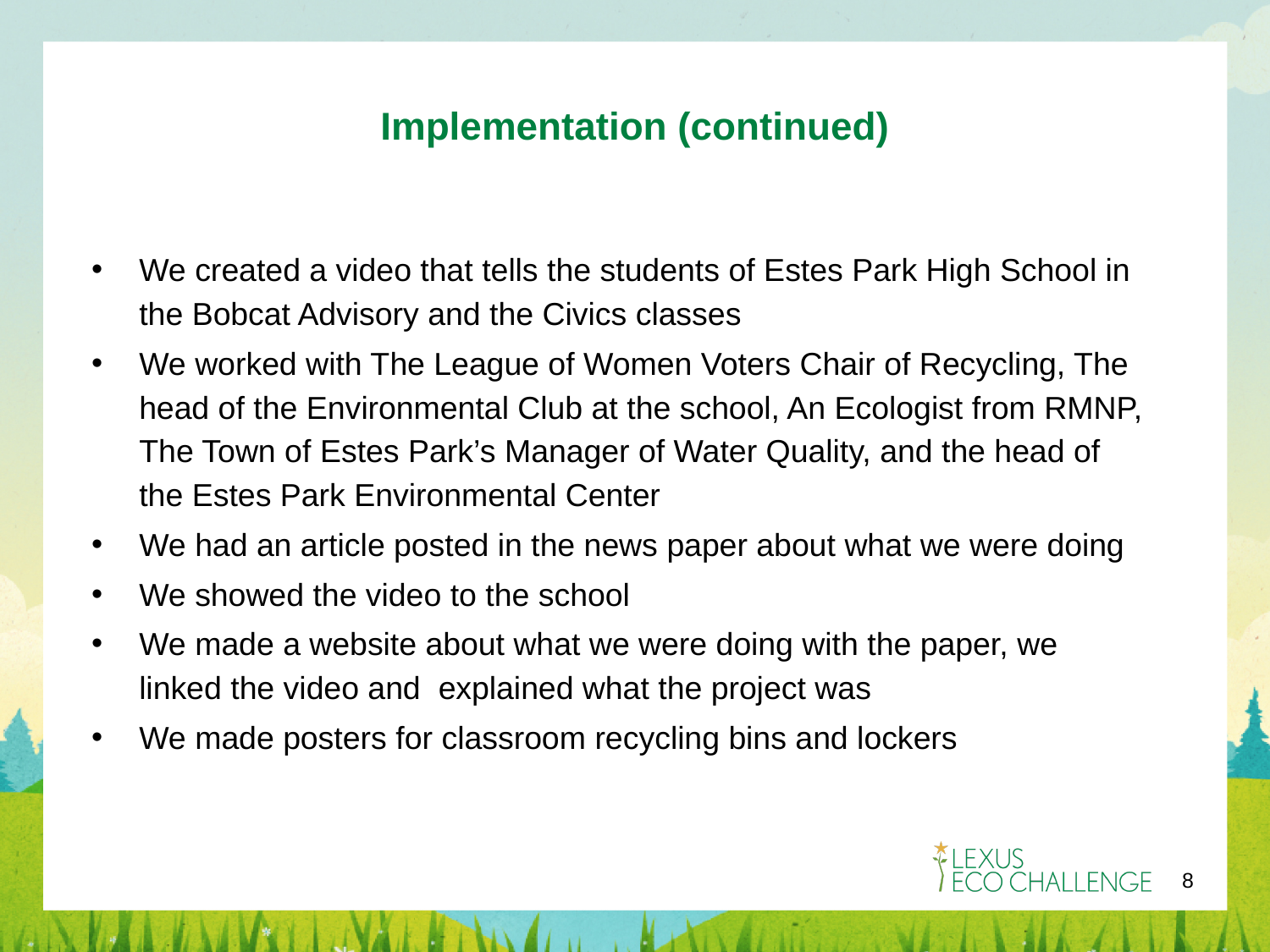

# Implementation (continued)

We created a video that tells the students of Estes Park High School in the Bobcat Advisory and the Civics classes
We worked with The League of Women Voters Chair of Recycling, The head of the Environmental Club at the school, An Ecologist from RMNP, The Town of Estes Park’s Manager of Water Quality, and the head of the Estes Park Environmental Center
We had an article posted in the news paper about what we were doing
We showed the video to the school
We made a website about what we were doing with the paper, we linked the video and  explained what the project was
We made posters for classroom recycling bins and lockers

8